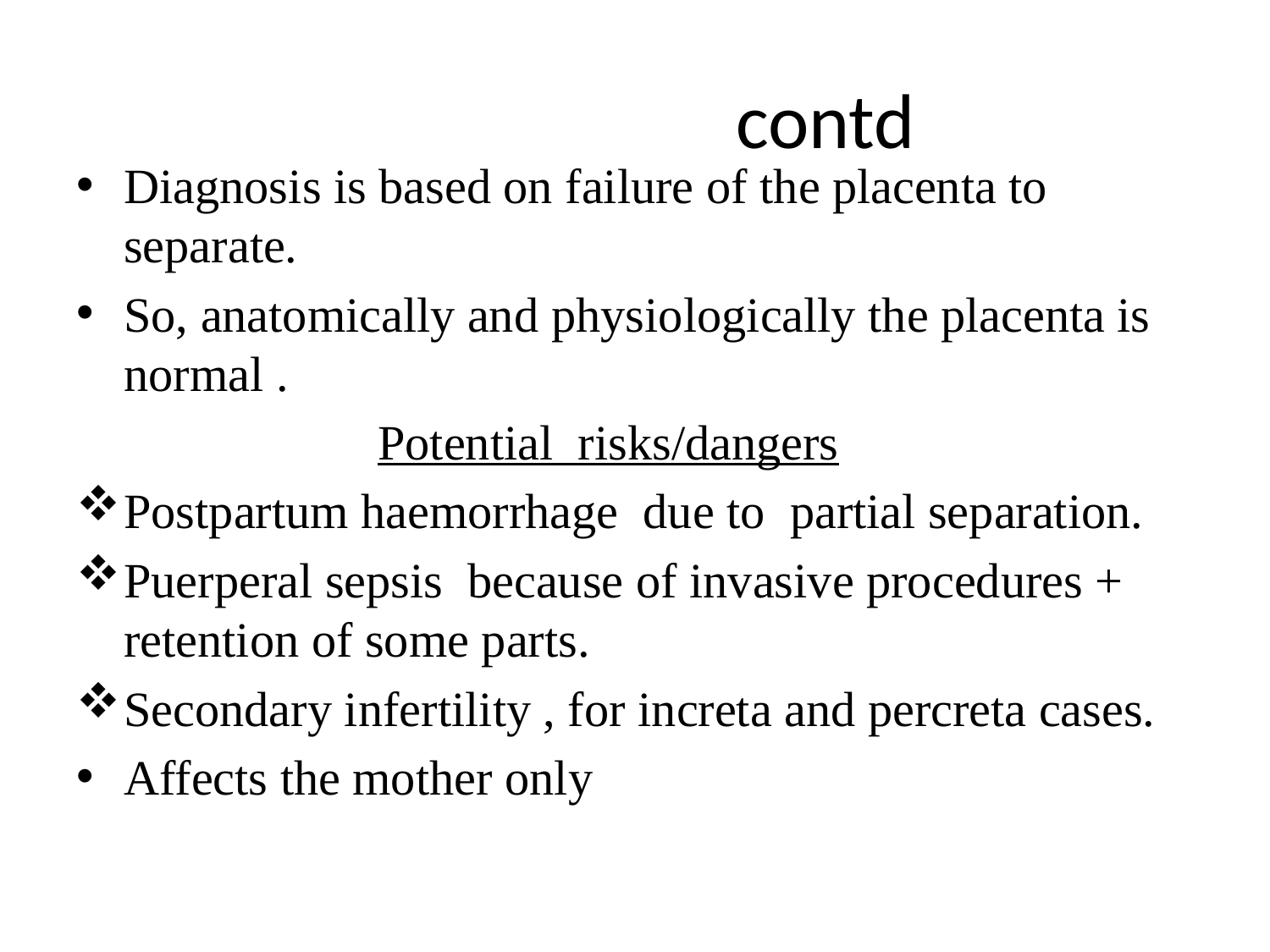

# contd
Diagnosis is based on failure of the placenta to separate.
So, anatomically and physiologically the placenta is normal .
			Potential  risks/dangers
Postpartum haemorrhage  due to  partial separation.
Puerperal sepsis  because of invasive procedures + retention of some parts.
Secondary infertility , for increta and percreta cases.
Affects the mother only